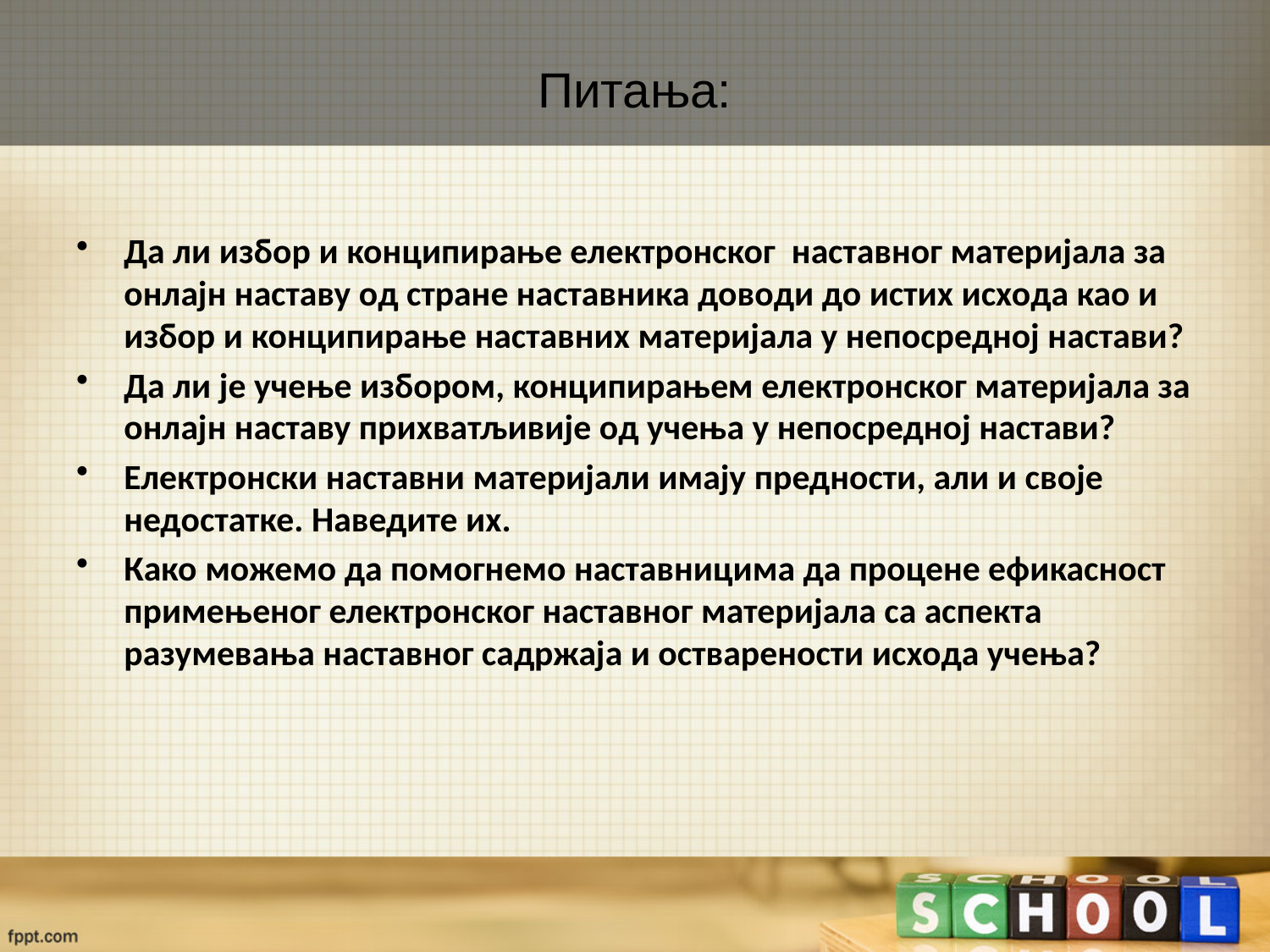

# Питања:
Да ли избор и конципирање електронског  наставног материјала за онлајн наставу од стране наставника доводи до истих исхода као и избор и конципирање наставних материјала у непосредној настави?
Да ли је учење избором, конципирањем електронског материјала за онлајн наставу прихватљивије од учења у непосредној настави?
Електронски наставни материјали имају предности, али и своје недостатке. Наведите их.
Како можемо да помогнемо наставницима да процене ефикасност примењеног електронског наставног материјала са аспекта разумевања наставног садржаја и остварености исхода учења?